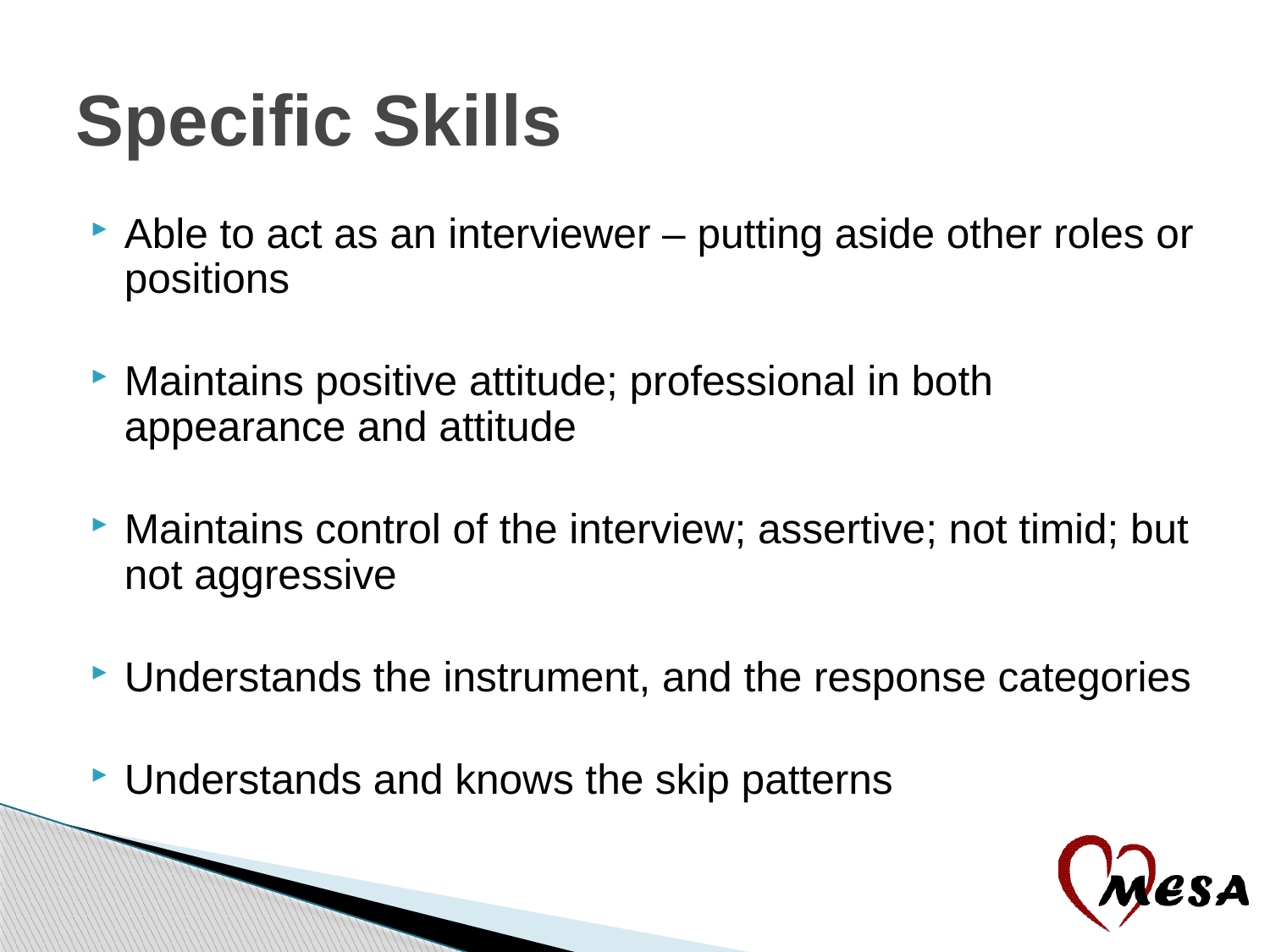

# Specific Skills
Able to act as an interviewer – putting aside other roles or positions

Maintains positive attitude; professional in both appearance and attitude

Maintains control of the interview; assertive; not timid; but not aggressive

Understands the instrument, and the response categories

Understands and knows the skip patterns